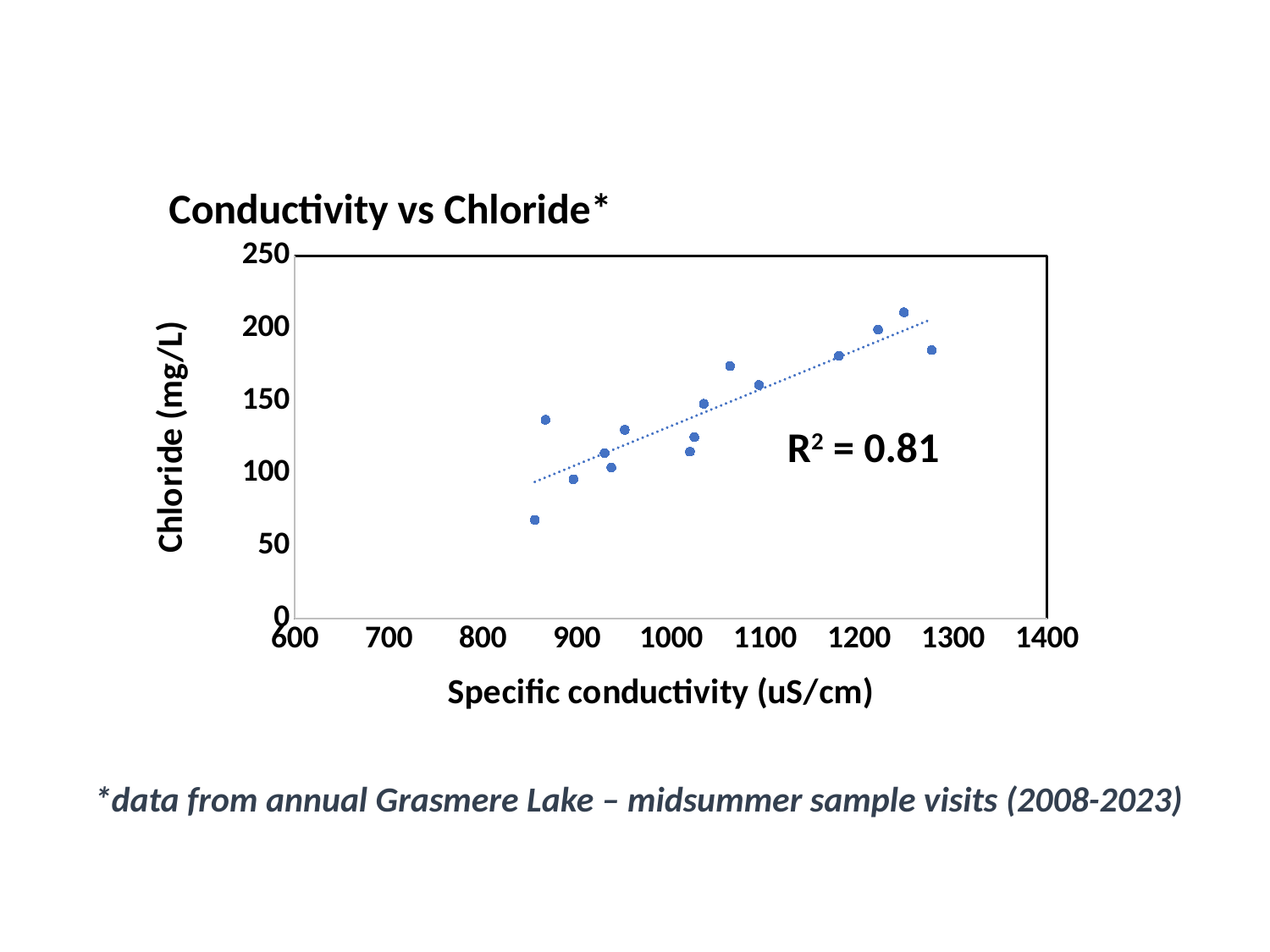

### Chart: Conductivity vs Chloride*

| Category |  |
|---|---|
R2 = 0.81
*data from annual Grasmere Lake – midsummer sample visits (2008-2023)